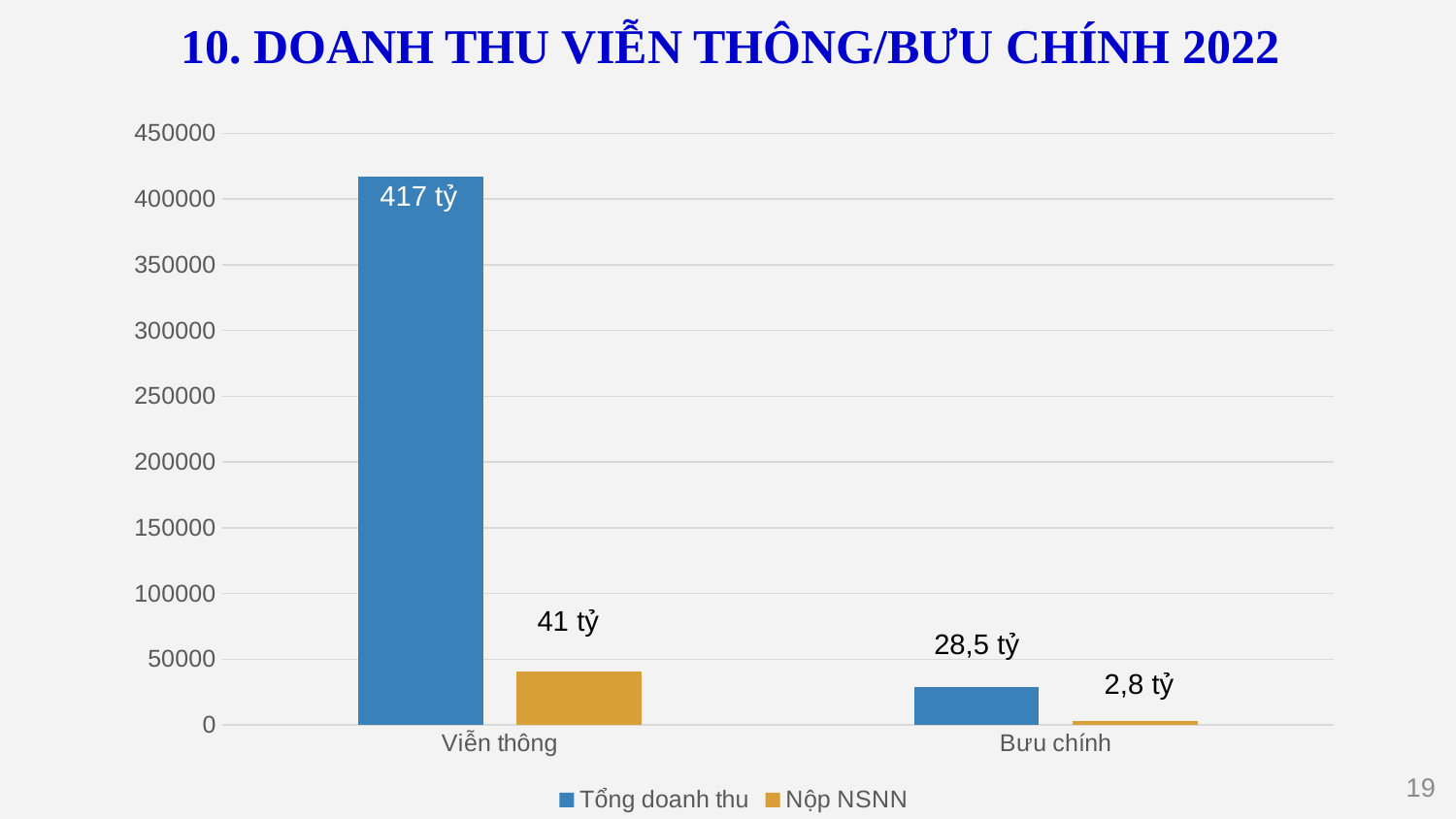

# 10. DOANH THU VIỄN THÔNG/BƯU CHÍNH 2022

### Chart

| Category | Tổng doanh thu | Nộp NSNN |
|---|---|---|
| Viễn thông | 417000.0 | 41000.0 |
| Bưu chính | 28500.0 | 2800.0 |
417 tỷ
41 tỷ
28,5 tỷ
2,8 tỷ
19